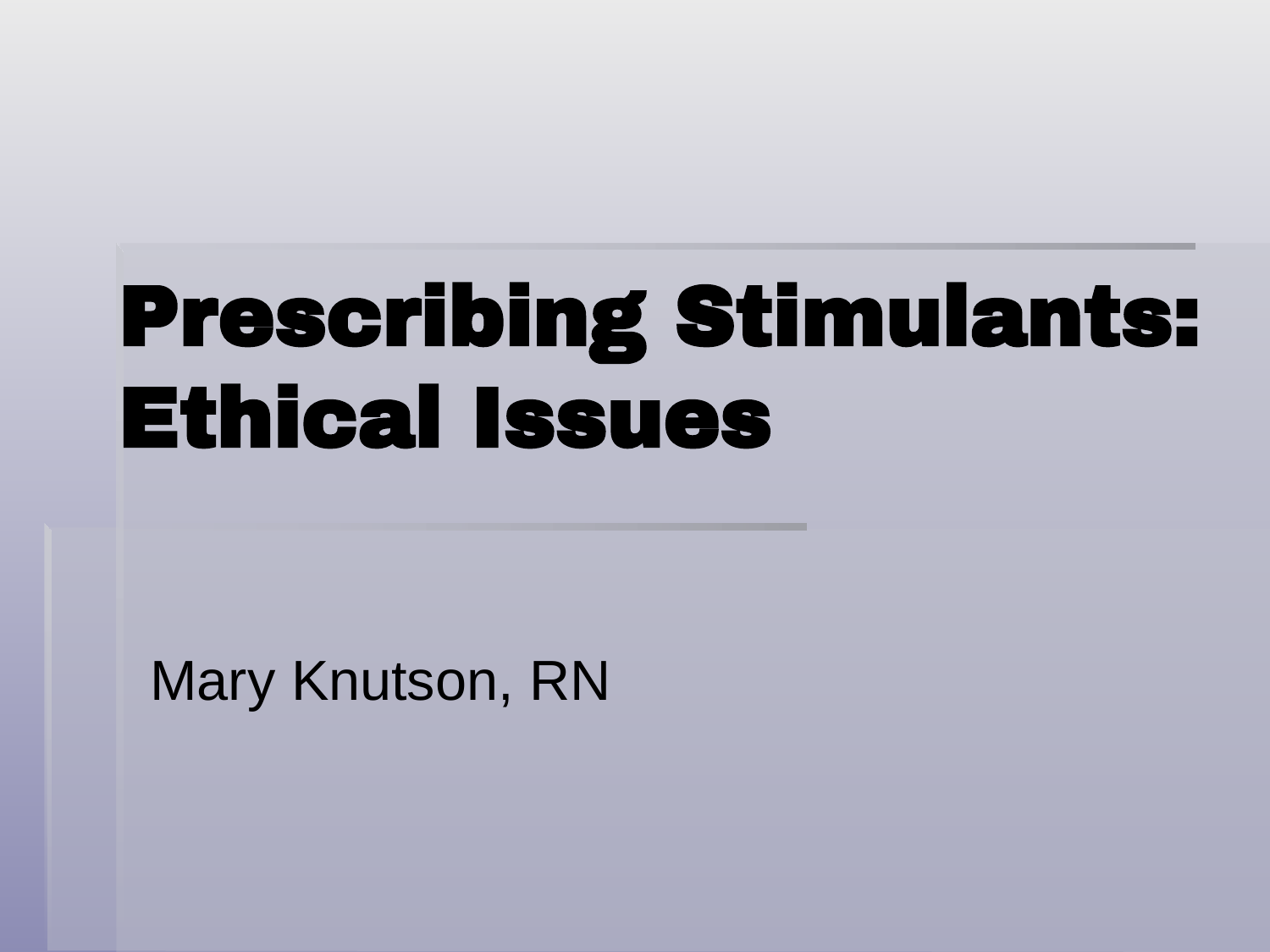

# Prescribing Stimulants: Ethical Issues
Mary Knutson, RN